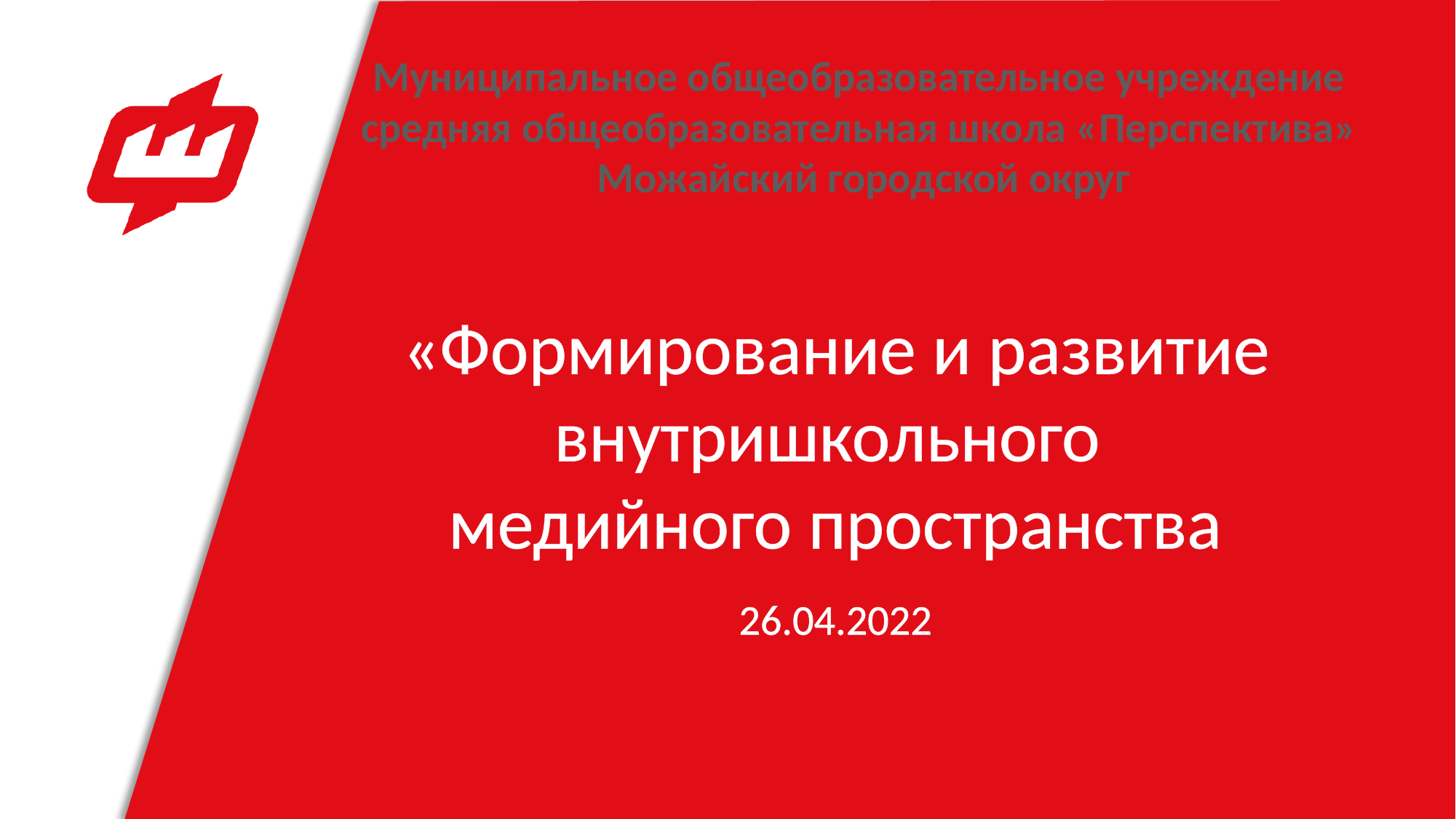

Муниципальное общеобразовательное учреждение
средняя общеобразовательная школа «Перспектива»
Можайский городской округ
 «Формирование и развитие
внутришкольного
медийного пространства

26.04.2022